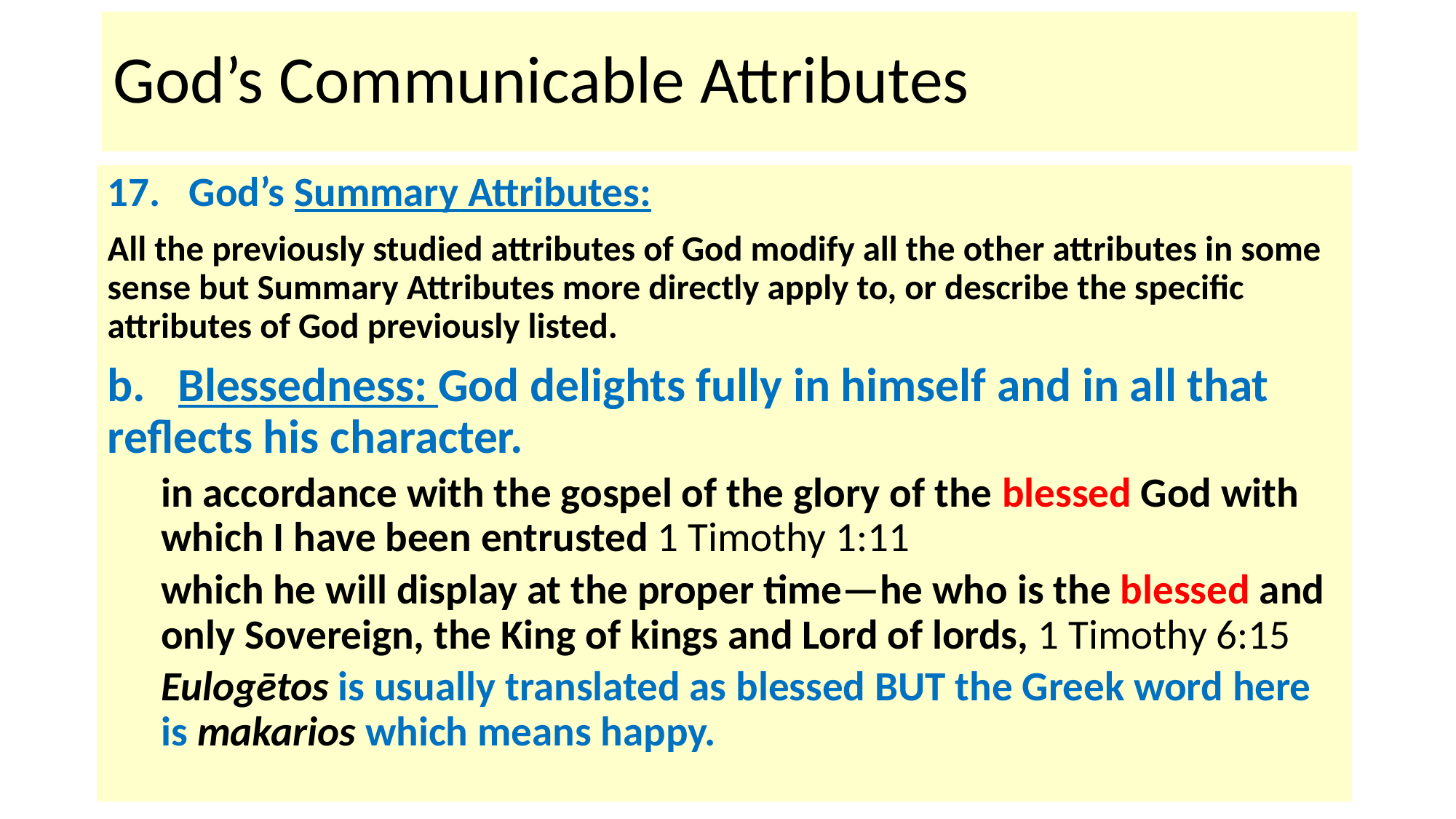

# God’s Communicable Attributes
17.   God’s Summary Attributes:
All the previously studied attributes of God modify all the other attributes in some sense but Summary Attributes more directly apply to, or describe the specific attributes of God previously listed.
b.   Blessedness: God delights fully in himself and in all that reflects his character.
in accordance with the gospel of the glory of the blessed God with which I have been entrusted 1 Timothy 1:11
which he will display at the proper time—he who is the blessed and only Sovereign, the King of kings and Lord of lords, 1 Timothy 6:15
Eulogētos is usually translated as blessed BUT the Greek word here is makarios which means happy.